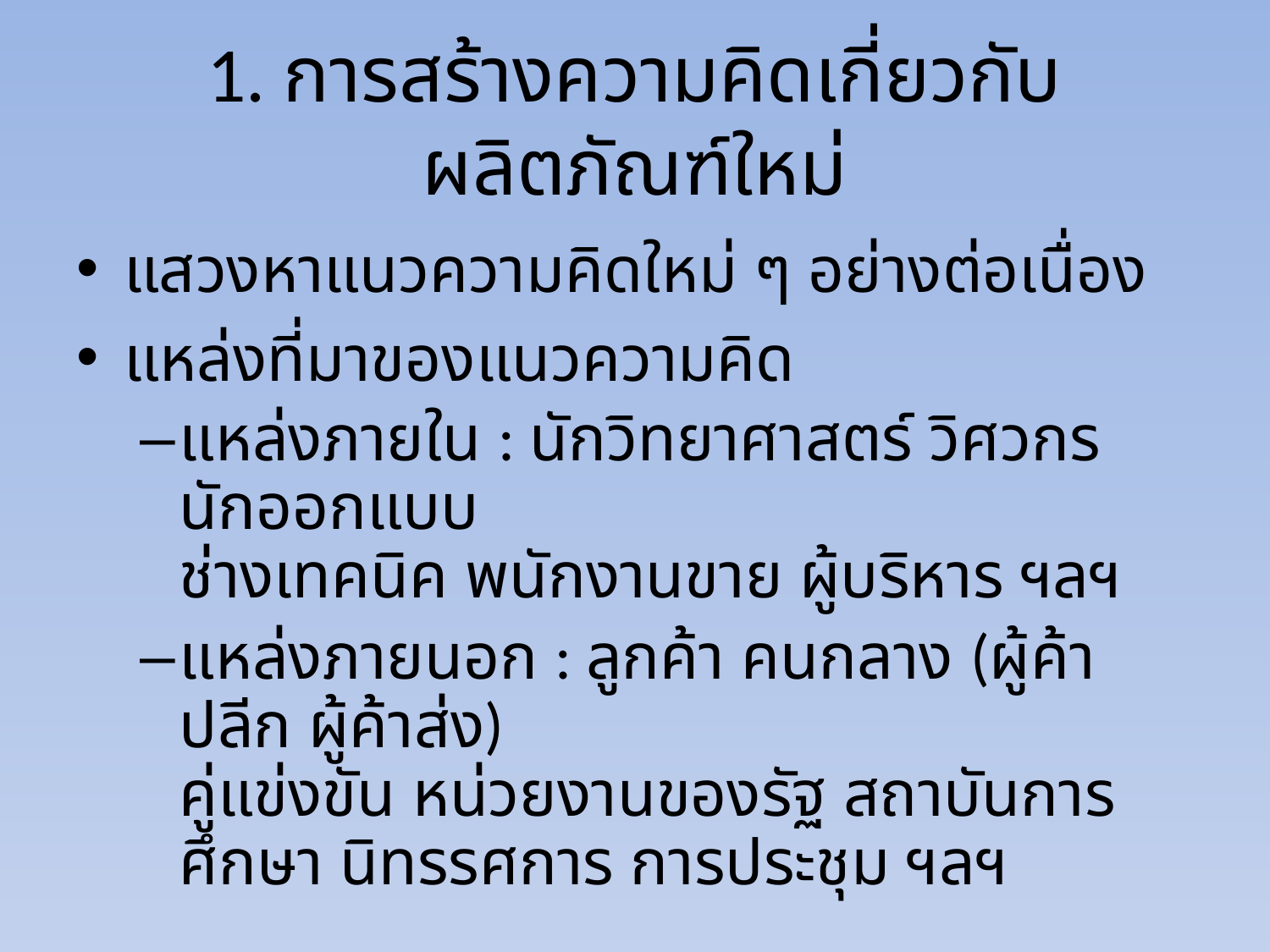

# 1. การสร้างความคิดเกี่ยวกับผลิตภัณฑ์ใหม่
แสวงหาแนวความคิดใหม่ ๆ อย่างต่อเนื่อง
แหล่งที่มาของแนวความคิด
แหล่งภายใน : นักวิทยาศาสตร์ วิศวกร นักออกแบบ
ช่างเทคนิค พนักงานขาย ผู้บริหาร ฯลฯ
แหล่งภายนอก : ลูกค้า คนกลาง (ผู้ค้าปลีก ผู้ค้าส่ง)
คู่แข่งขัน หน่วยงานของรัฐ สถาบันการศึกษา นิทรรศการ การประชุม ฯลฯ